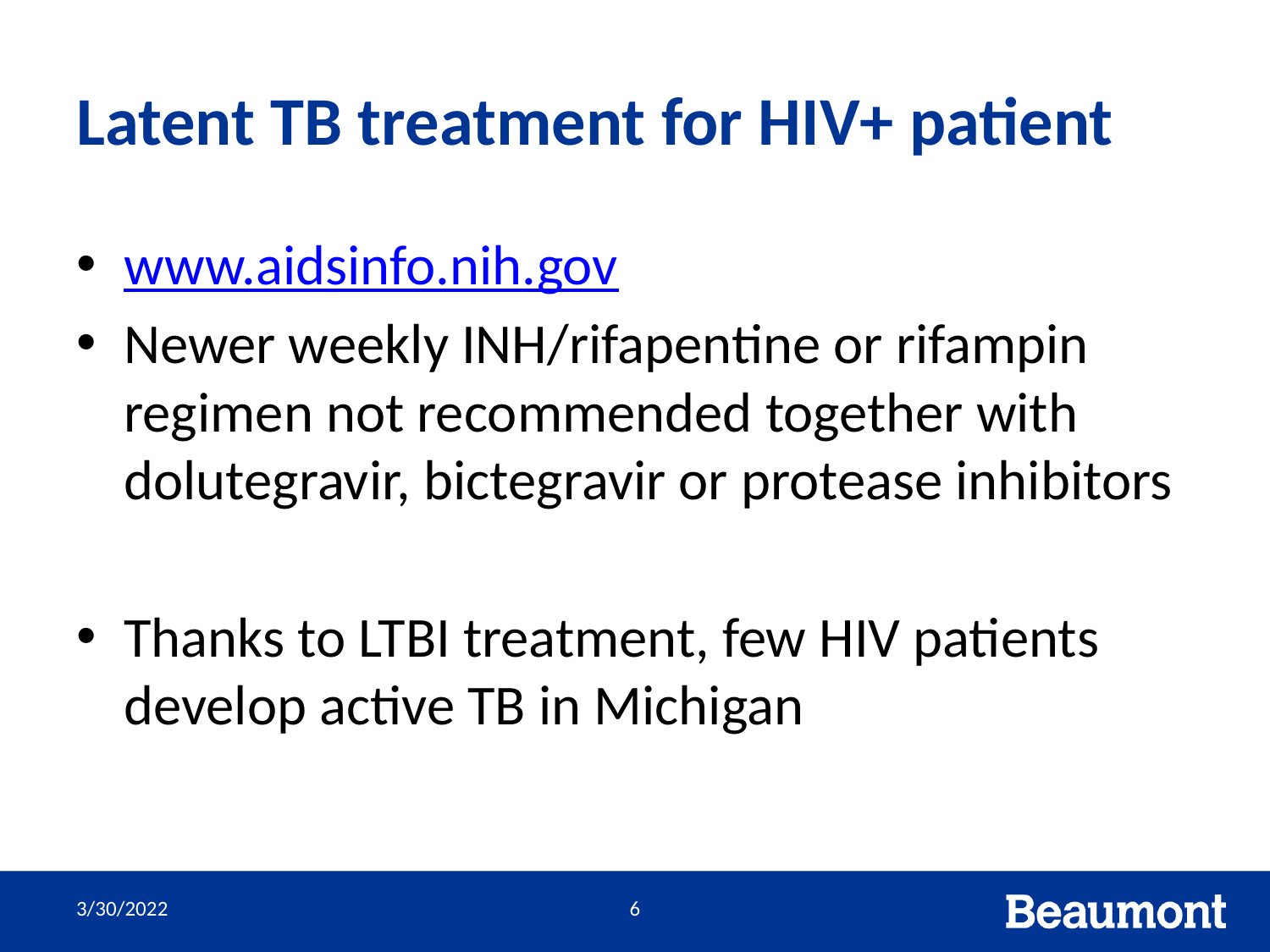

# Latent TB treatment for HIV+ patient
www.aidsinfo.nih.gov
Newer weekly INH/rifapentine or rifampin regimen not recommended together with dolutegravir, bictegravir or protease inhibitors

Thanks to LTBI treatment, few HIV patients develop active TB in Michigan
3/30/2022
6